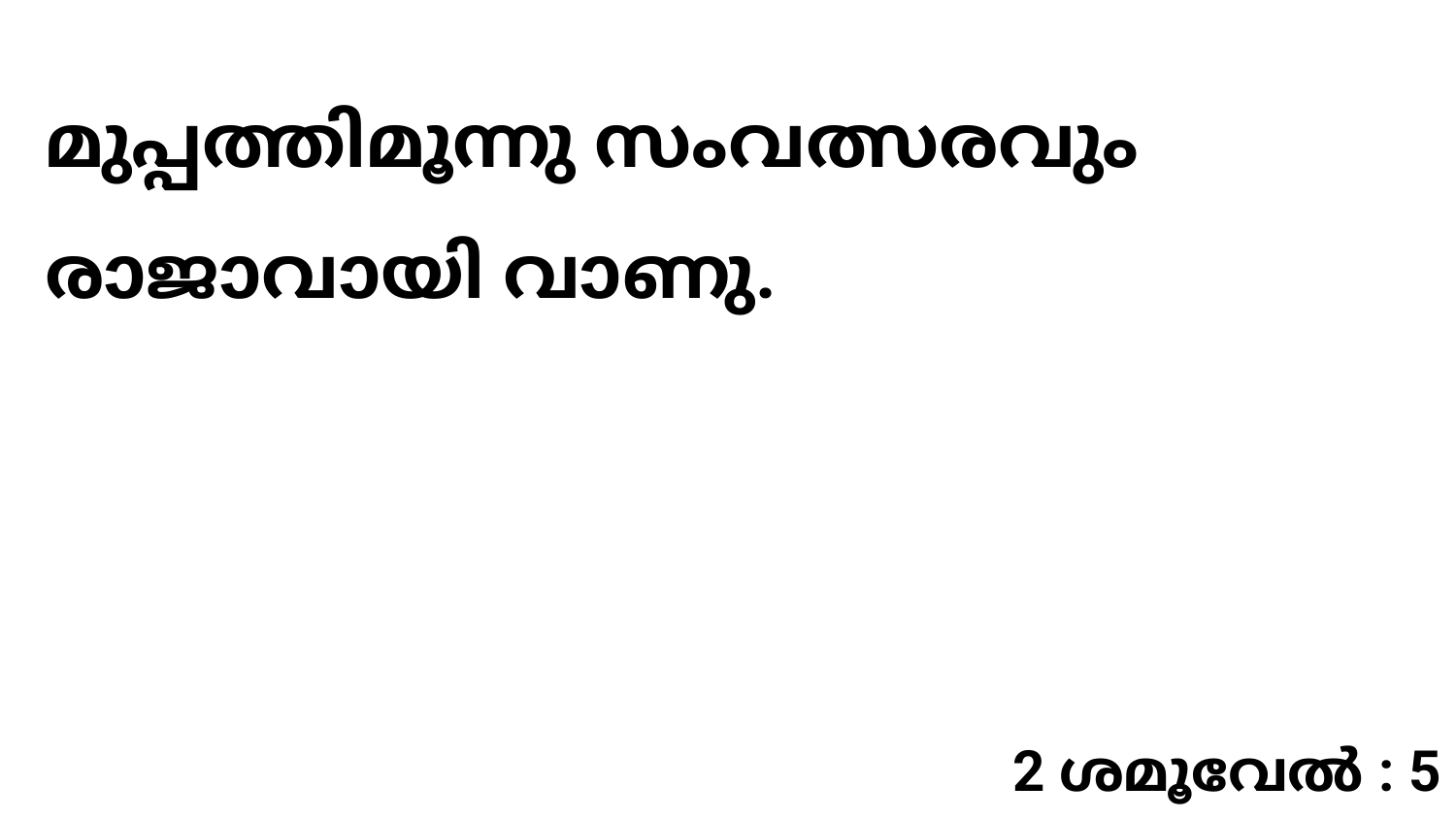

മുപ്പത്തിമൂന്നു സംവത്സരവും രാജാവായി വാണു.
2 ശമൂവേൽ : 5